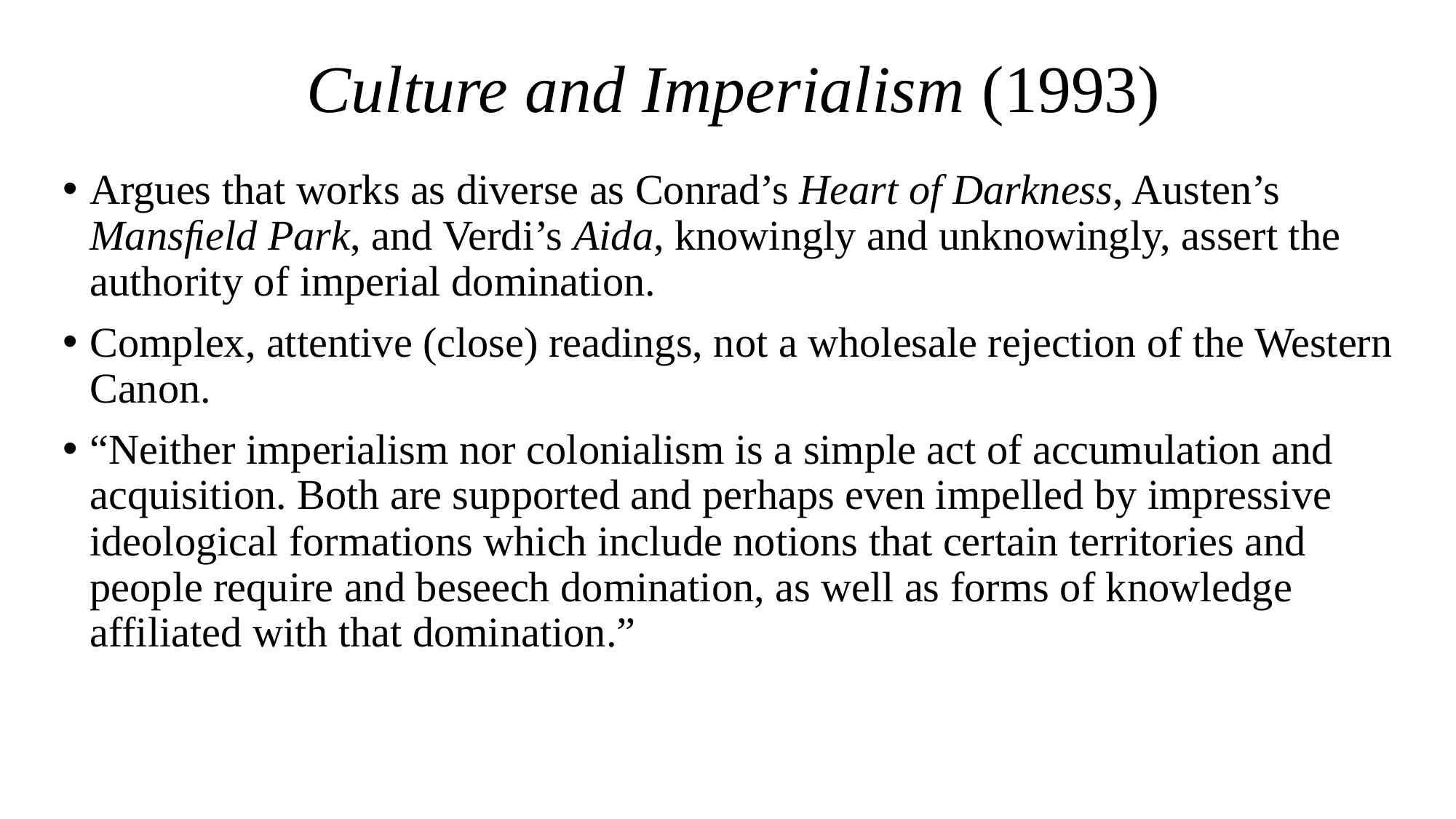

# Culture and Imperialism (1993)
Argues that works as diverse as Conrad’s Heart of Darkness, Austen’s Mansﬁeld Park, and Verdi’s Aida, knowingly and unknowingly, assert the authority of imperial domination.
Complex, attentive (close) readings, not a wholesale rejection of the Western Canon.
“Neither imperialism nor colonialism is a simple act of accumulation and acquisition. Both are supported and perhaps even impelled by impressive ideological formations which include notions that certain territories and people require and beseech domination, as well as forms of knowledge affiliated with that domination.”